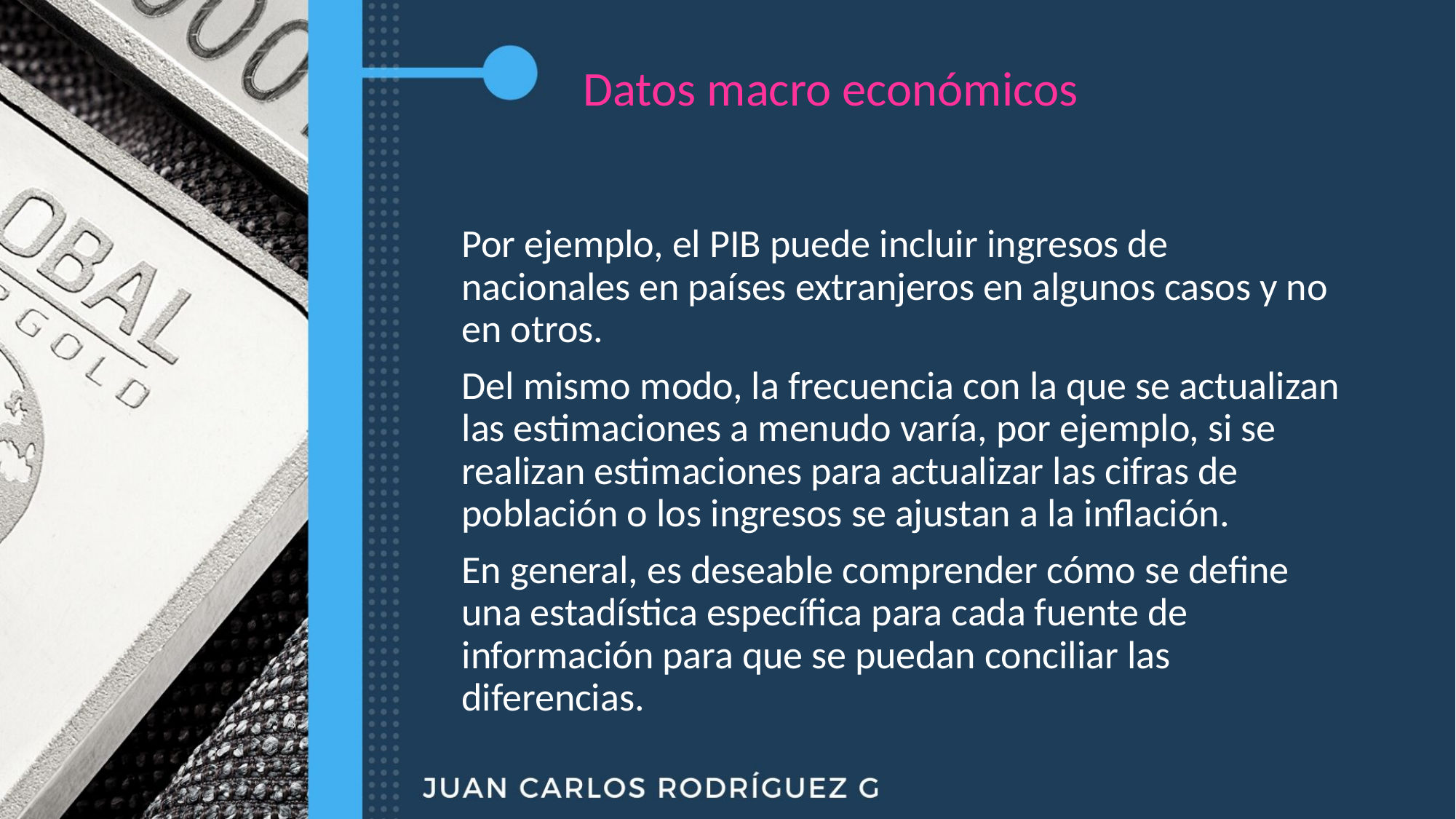

# Datos macro económicos
Por ejemplo, el PIB puede incluir ingresos de nacionales en países extranjeros en algunos casos y no en otros.
Del mismo modo, la frecuencia con la que se actualizan las estimaciones a menudo varía, por ejemplo, si se realizan estimaciones para actualizar las cifras de población o los ingresos se ajustan a la inflación.
En general, es deseable comprender cómo se define una estadística específica para cada fuente de información para que se puedan conciliar las diferencias.